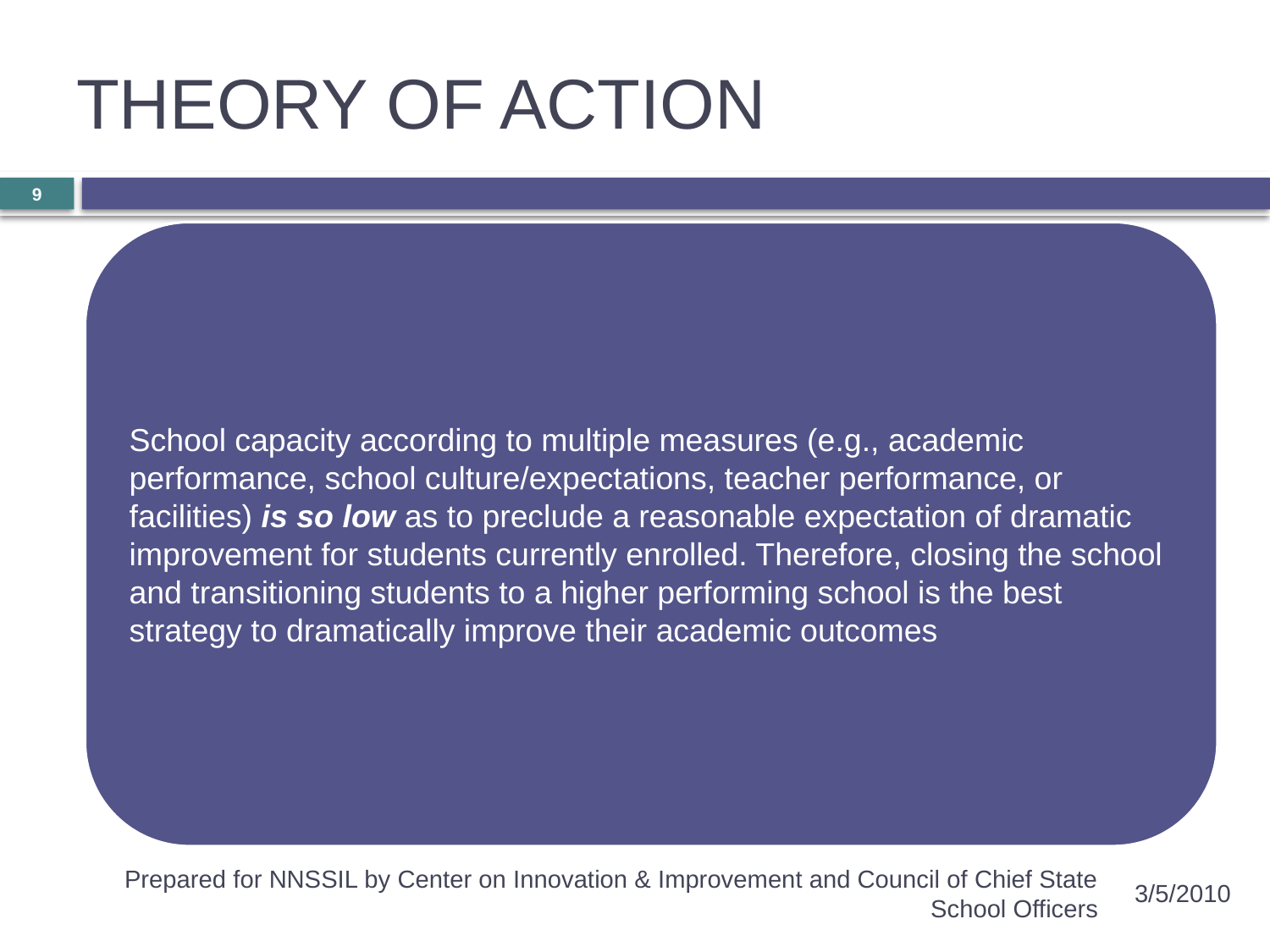

# THEORY OF ACTION
9
School capacity according to multiple measures (e.g., academic performance, school culture/expectations, teacher performance, or facilities) is so low as to preclude a reasonable expectation of dramatic improvement for students currently enrolled. Therefore, closing the school and transitioning students to a higher performing school is the best strategy to dramatically improve their academic outcomes
Prepared for NNSSIL by Center on Innovation & Improvement and Council of Chief State School Officers
3/5/2010